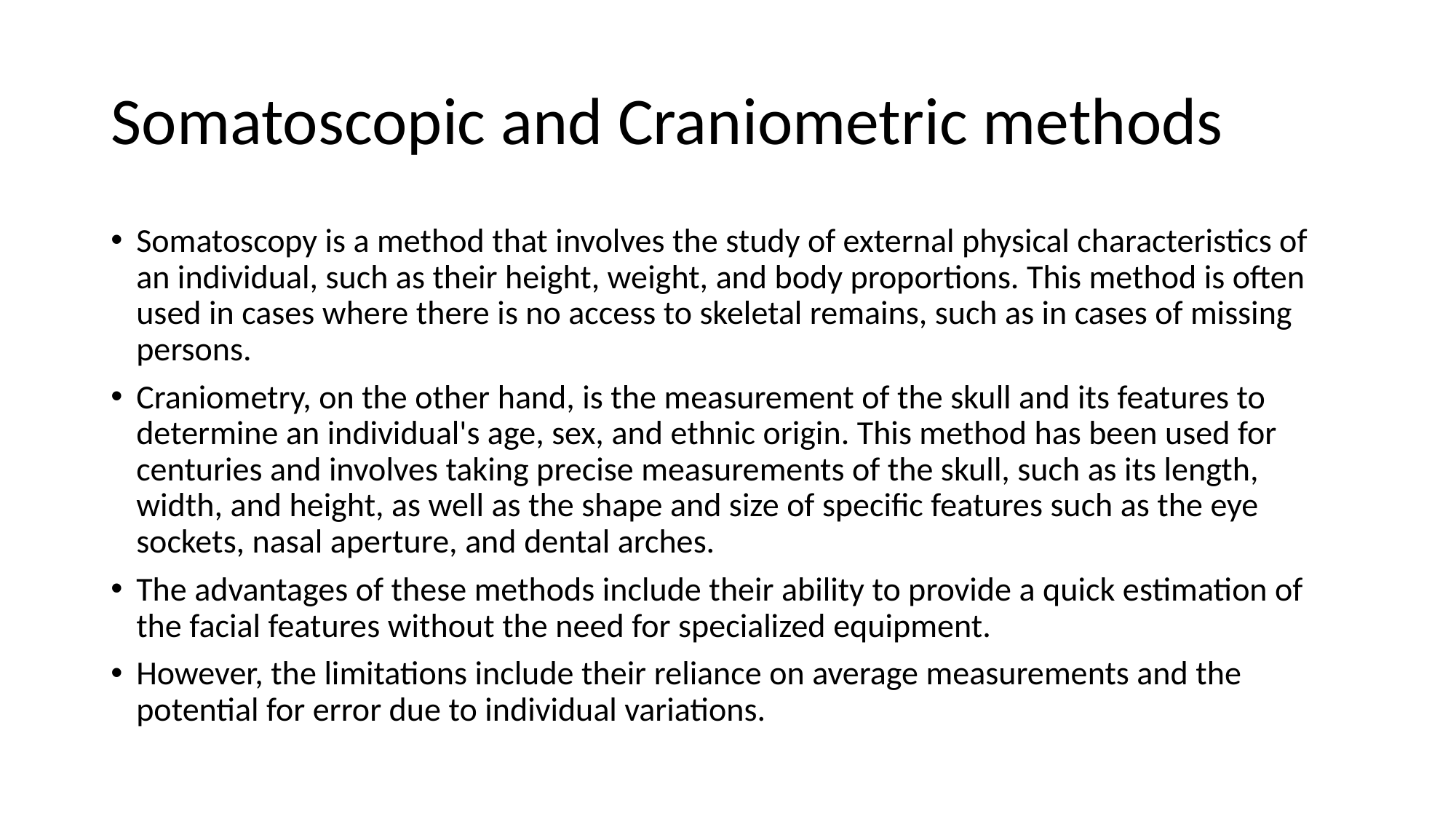

# Somatoscopic and Craniometric methods
Somatoscopy is a method that involves the study of external physical characteristics of an individual, such as their height, weight, and body proportions. This method is often used in cases where there is no access to skeletal remains, such as in cases of missing persons.
Craniometry, on the other hand, is the measurement of the skull and its features to determine an individual's age, sex, and ethnic origin. This method has been used for centuries and involves taking precise measurements of the skull, such as its length, width, and height, as well as the shape and size of specific features such as the eye sockets, nasal aperture, and dental arches.
The advantages of these methods include their ability to provide a quick estimation of the facial features without the need for specialized equipment.
However, the limitations include their reliance on average measurements and the potential for error due to individual variations.